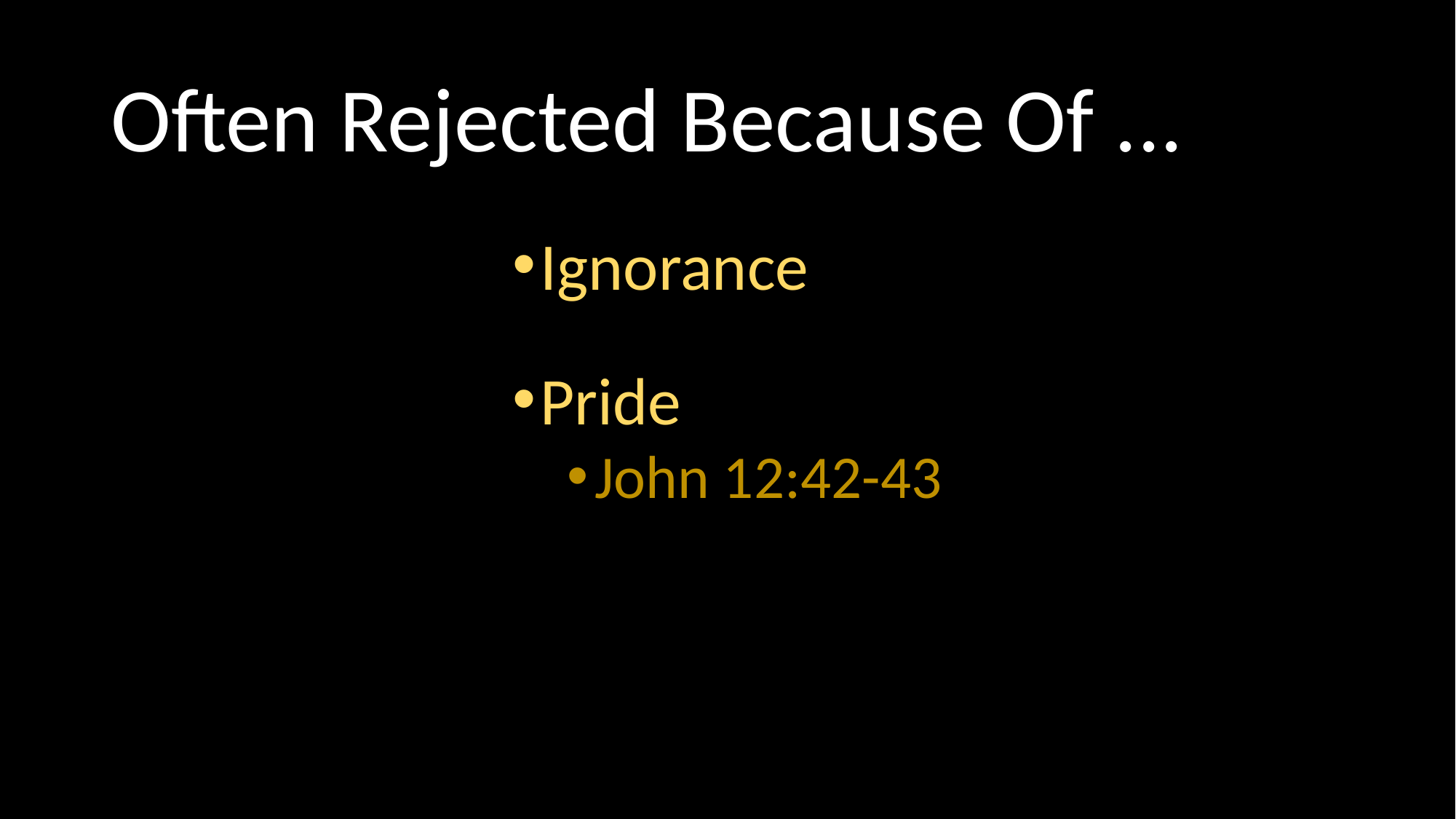

# Often Rejected Because Of ...
Ignorance
Pride
John 12:42-43